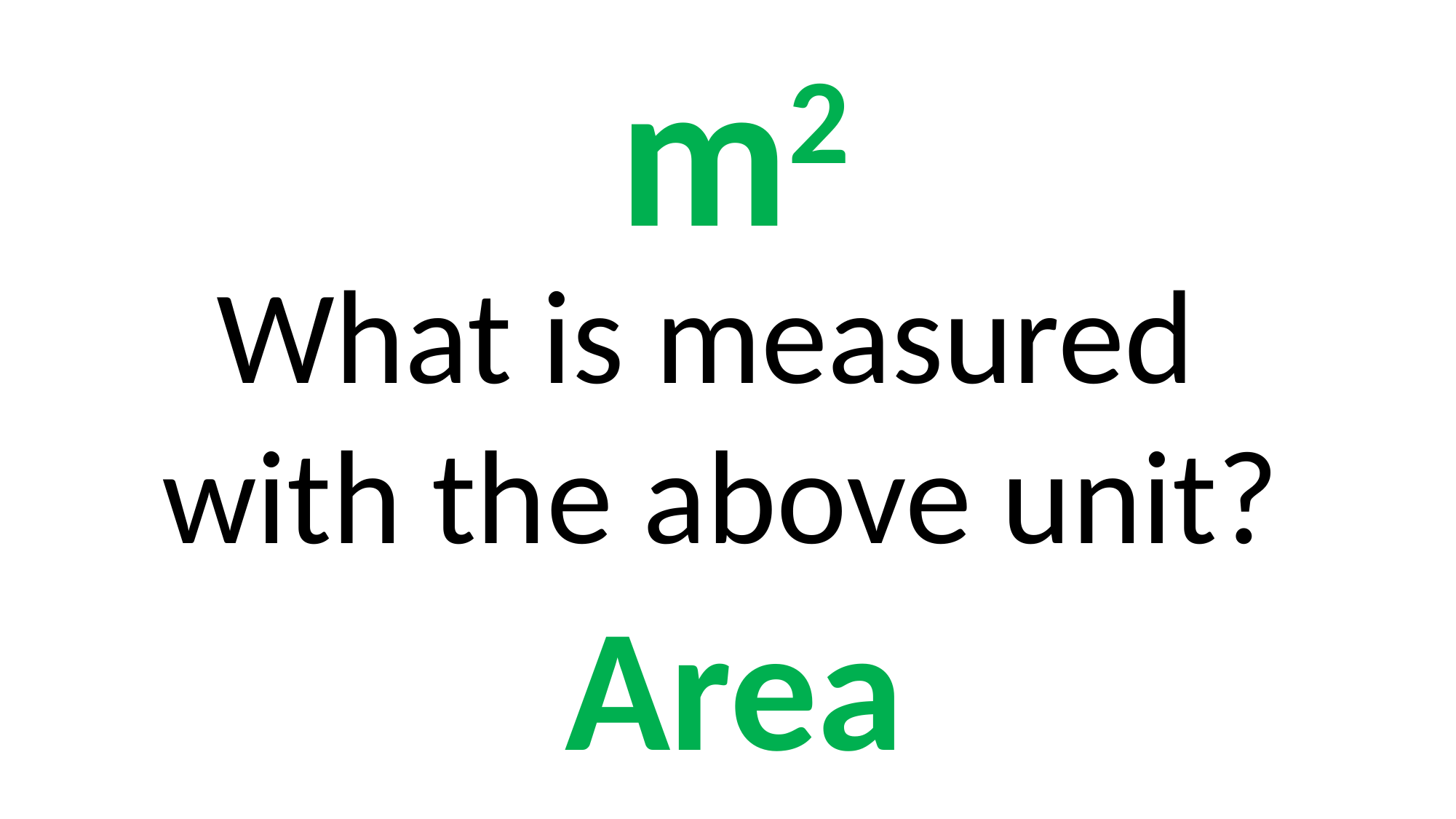

m2
What is measured
with the above unit?
Area